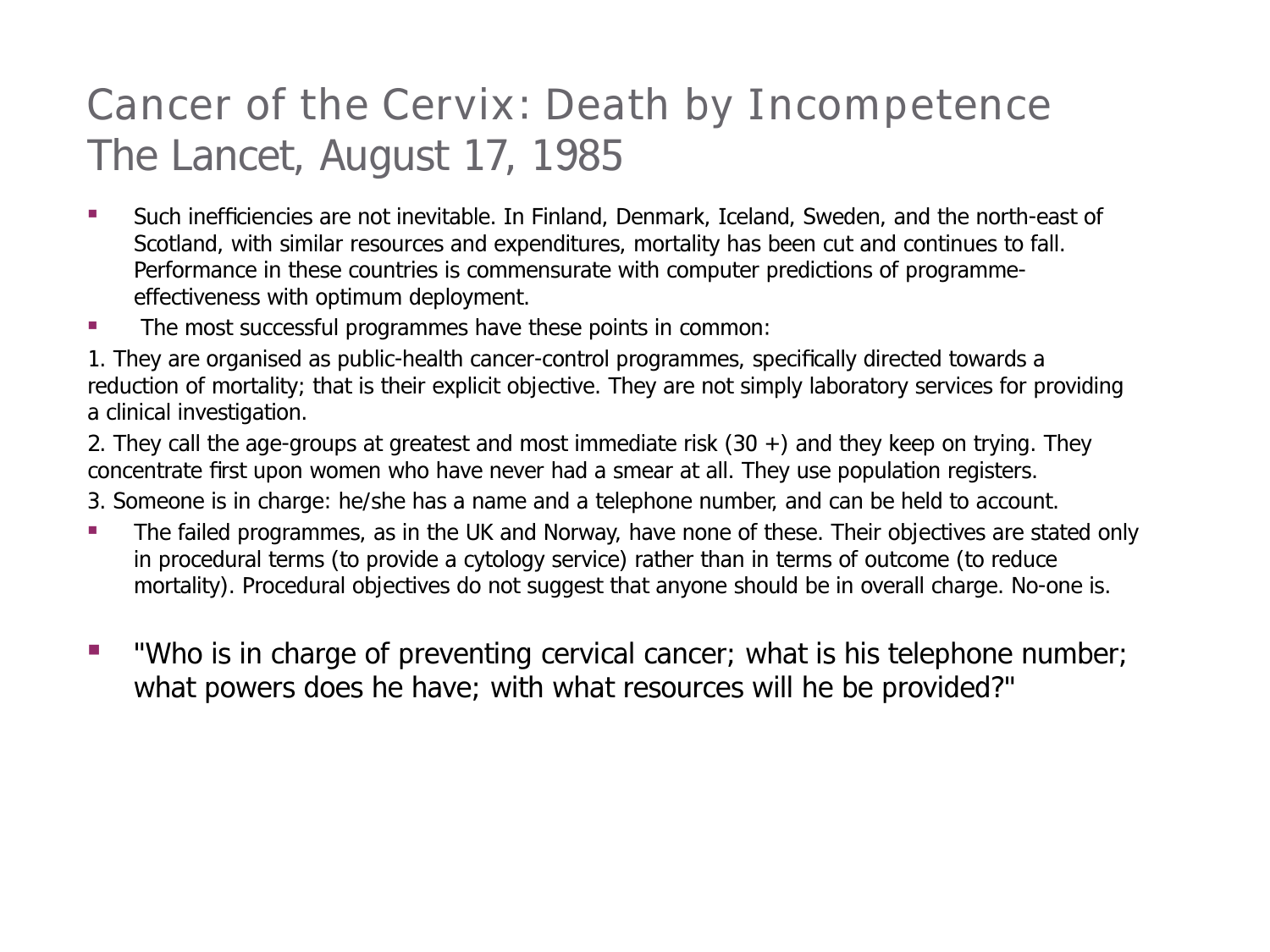

# Cancer of the Cervix: Death by Incompetence The Lancet, August 17, 1985
Such inefficiencies are not inevitable. In Finland, Denmark, Iceland, Sweden, and the north-east of Scotland, with similar resources and expenditures, mortality has been cut and continues to fall. Performance in these countries is commensurate with computer predictions of programme-effectiveness with optimum deployment.
 The most successful programmes have these points in common:
1. They are organised as public-health cancer-control programmes, specifically directed towards a reduction of mortality; that is their explicit objective. They are not simply laboratory services for providing a clinical investigation.
2. They call the age-groups at greatest and most immediate risk (30 +) and they keep on trying. They concentrate first upon women who have never had a smear at all. They use population registers.
3. Someone is in charge: he/she has a name and a telephone number, and can be held to account.
The failed programmes, as in the UK and Norway, have none of these. Their objectives are stated only in procedural terms (to provide a cytology service) rather than in terms of outcome (to reduce mortality). Procedural objectives do not suggest that anyone should be in overall charge. No-one is.

"Who is in charge of preventing cervical cancer; what is his telephone number; what powers does he have; with what resources will he be provided?"